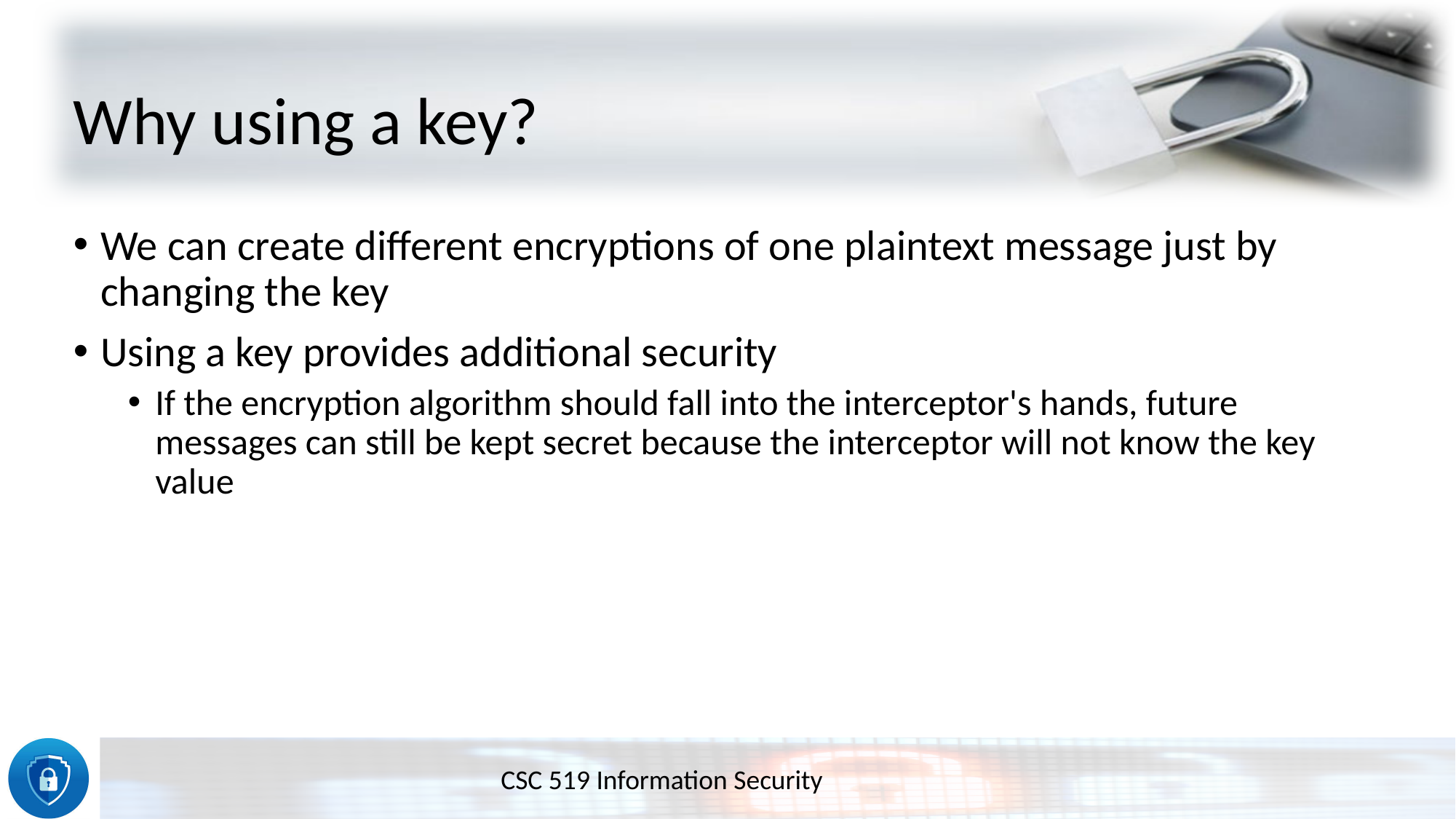

# Why using a key?
We can create different encryptions of one plaintext message just by changing the key
Using a key provides additional security
If the encryption algorithm should fall into the interceptor's hands, future messages can still be kept secret because the interceptor will not know the key value